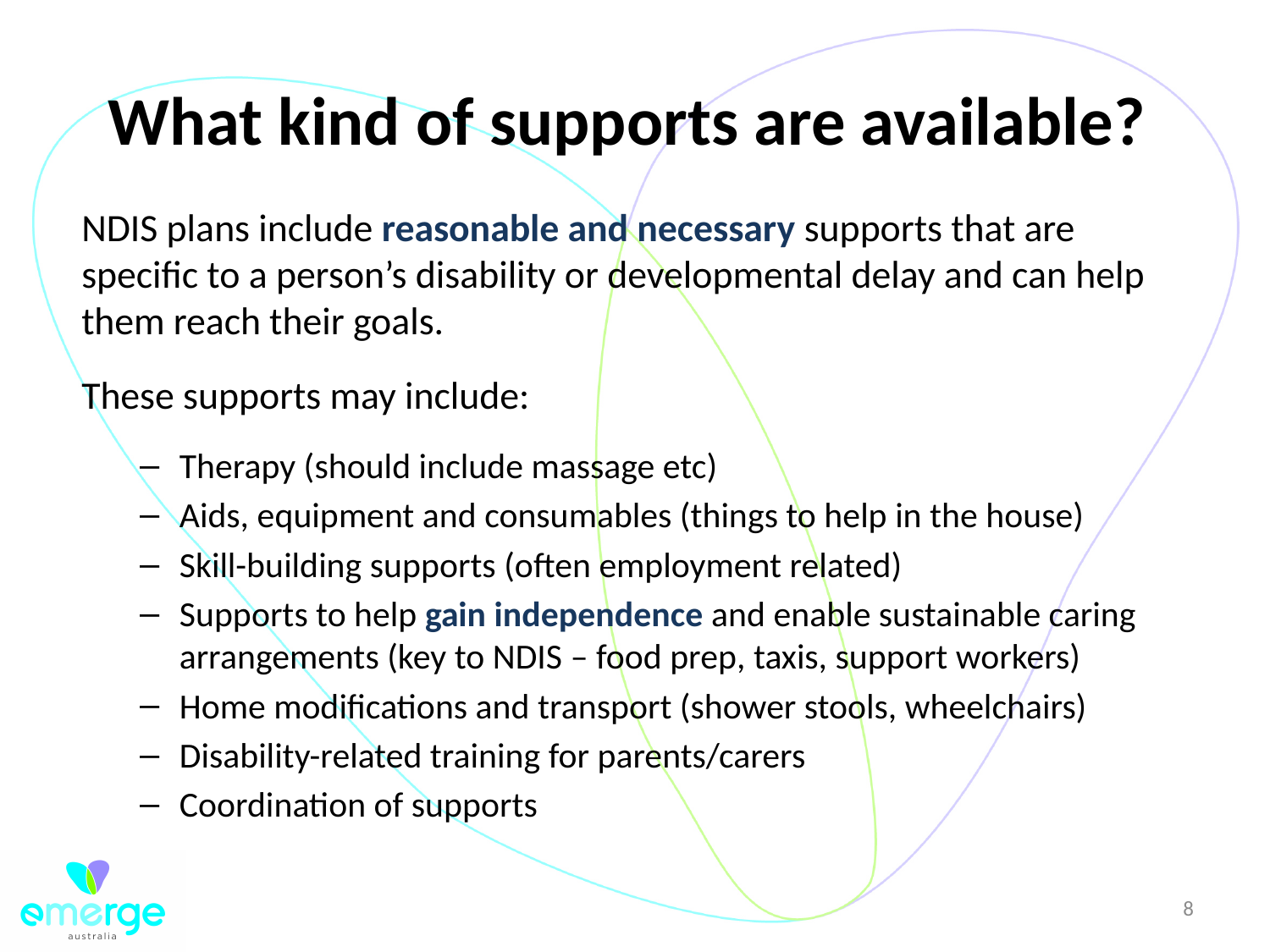

# What kind of supports are available?
NDIS plans include reasonable and necessary supports that are specific to a person’s disability or developmental delay and can help them reach their goals.

These supports may include:

Therapy (should include massage etc)
Aids, equipment and consumables (things to help in the house)
Skill-building supports (often employment related)
Supports to help gain independence and enable sustainable caring arrangements (key to NDIS – food prep, taxis, support workers)
Home modifications and transport (shower stools, wheelchairs)
Disability-related training for parents/carers
Coordination of supports

8